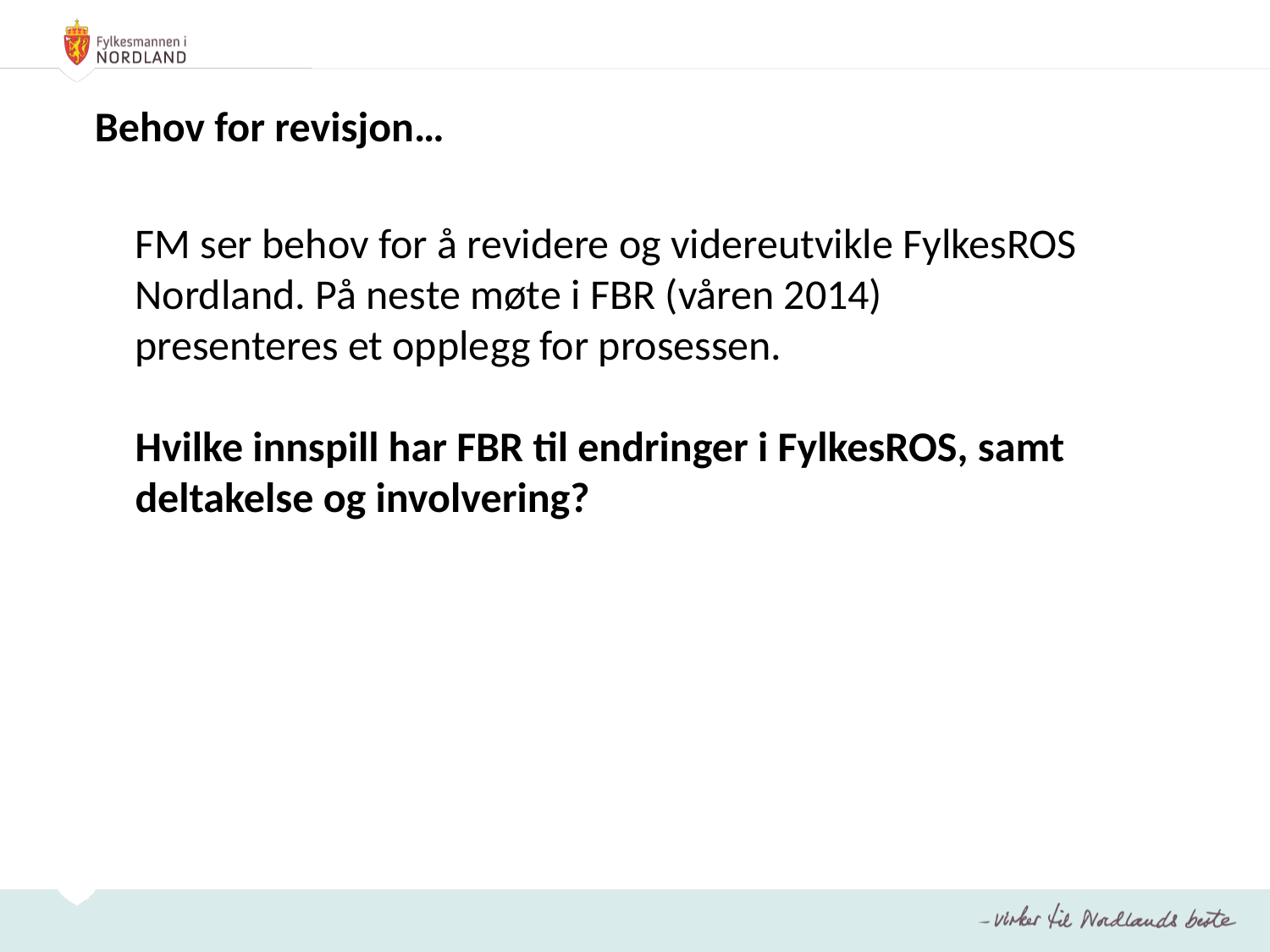

Behov for revisjon…
FM ser behov for å revidere og videreutvikle FylkesROS Nordland. På neste møte i FBR (våren 2014) presenteres et opplegg for prosessen.

Hvilke innspill har FBR til endringer i FylkesROS, samt deltakelse og involvering?